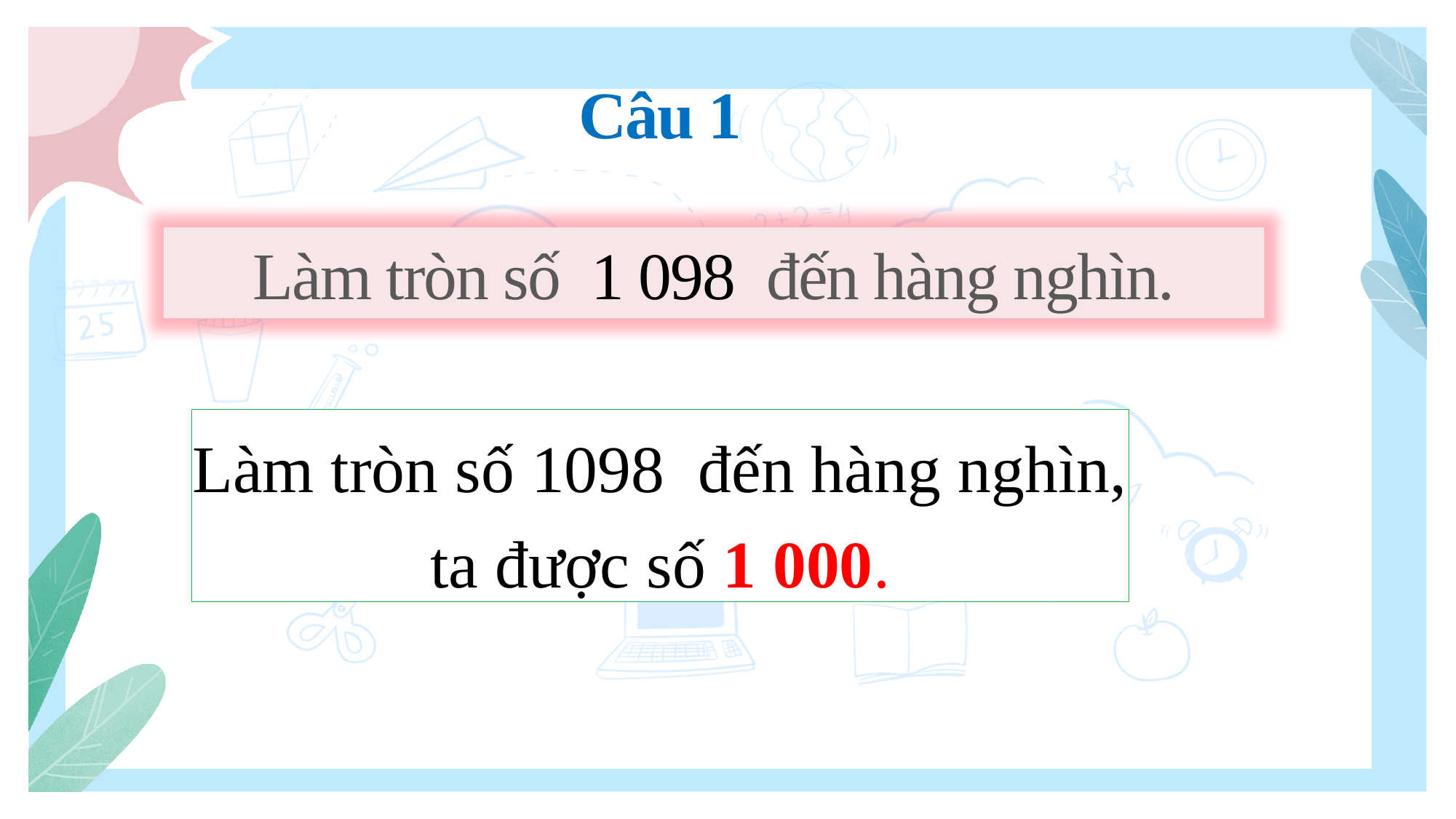

Câu 1
Làm tròn số  1 098  đến hàng nghìn.
Làm tròn số 1098  đến hàng nghìn, ta được số 1 000.